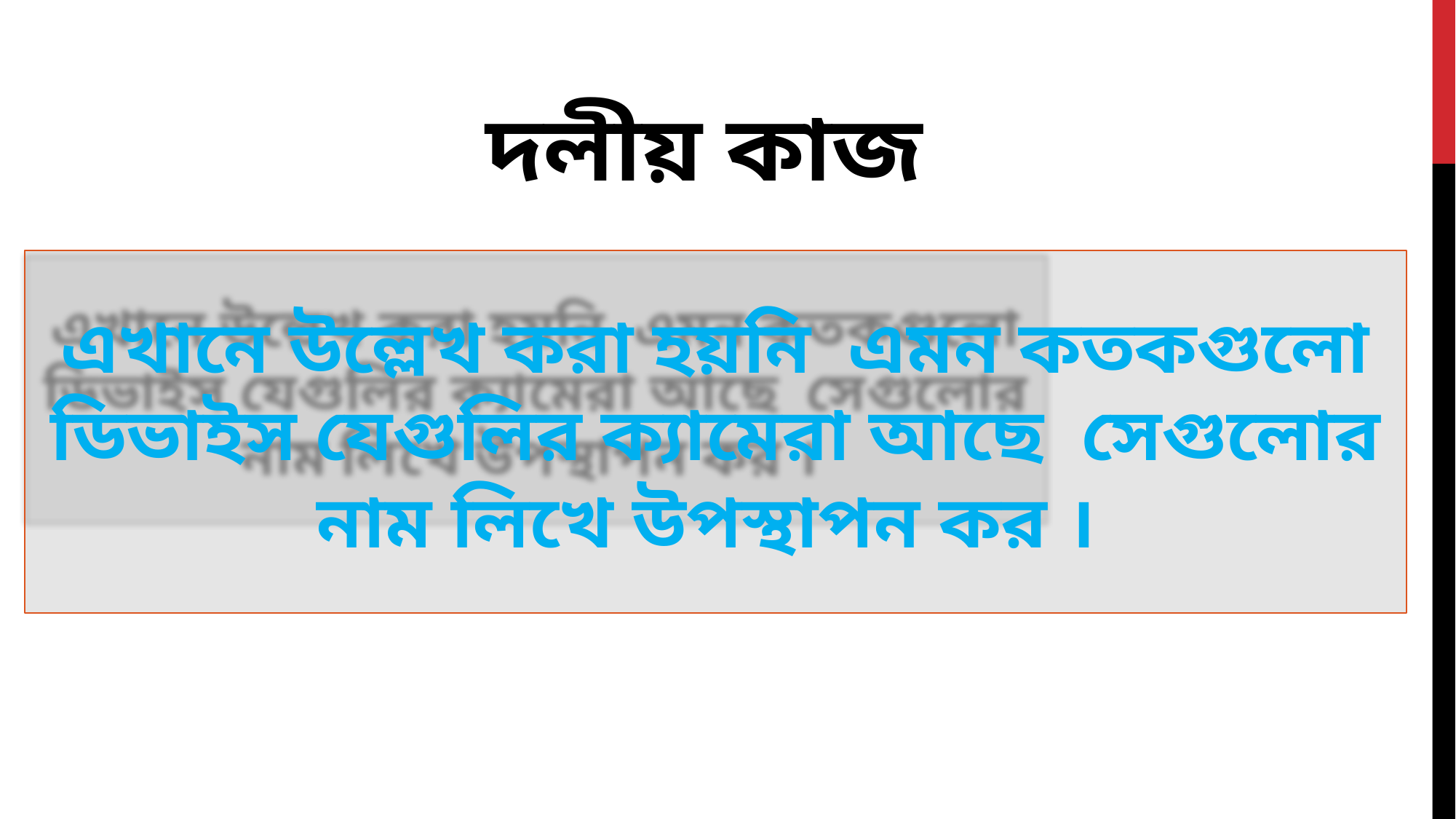

দলীয় কাজ
এখানে উল্লেখ করা হয়নি  এমন কতকগুলো ডিভাইস যেগুলির ক্যামেরা আছে  সেগুলোর নাম লিখে উপস্থাপন কর ।